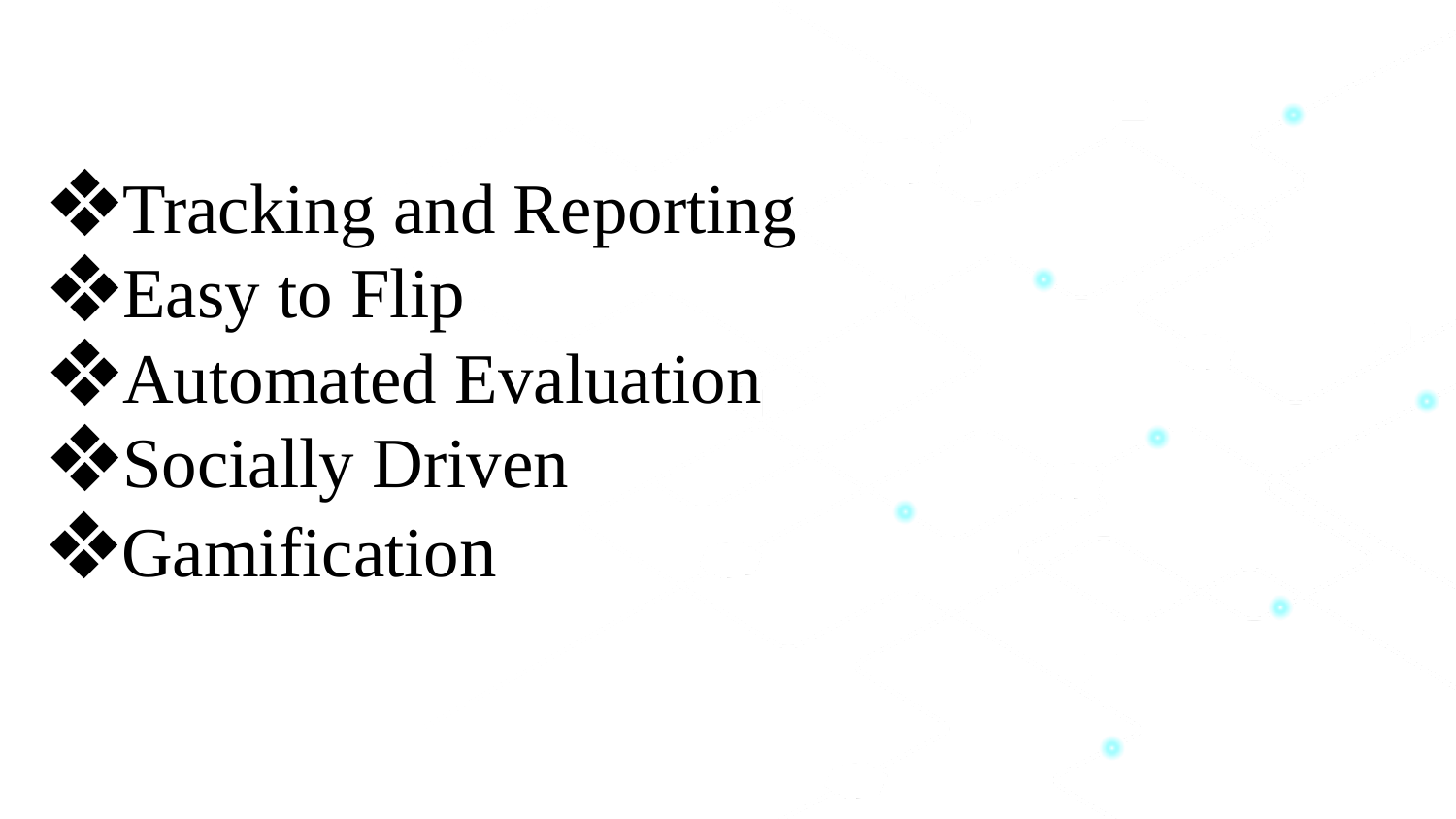

Tracking and Reporting
Easy to Flip
Automated Evaluation
Socially Driven
Gamification